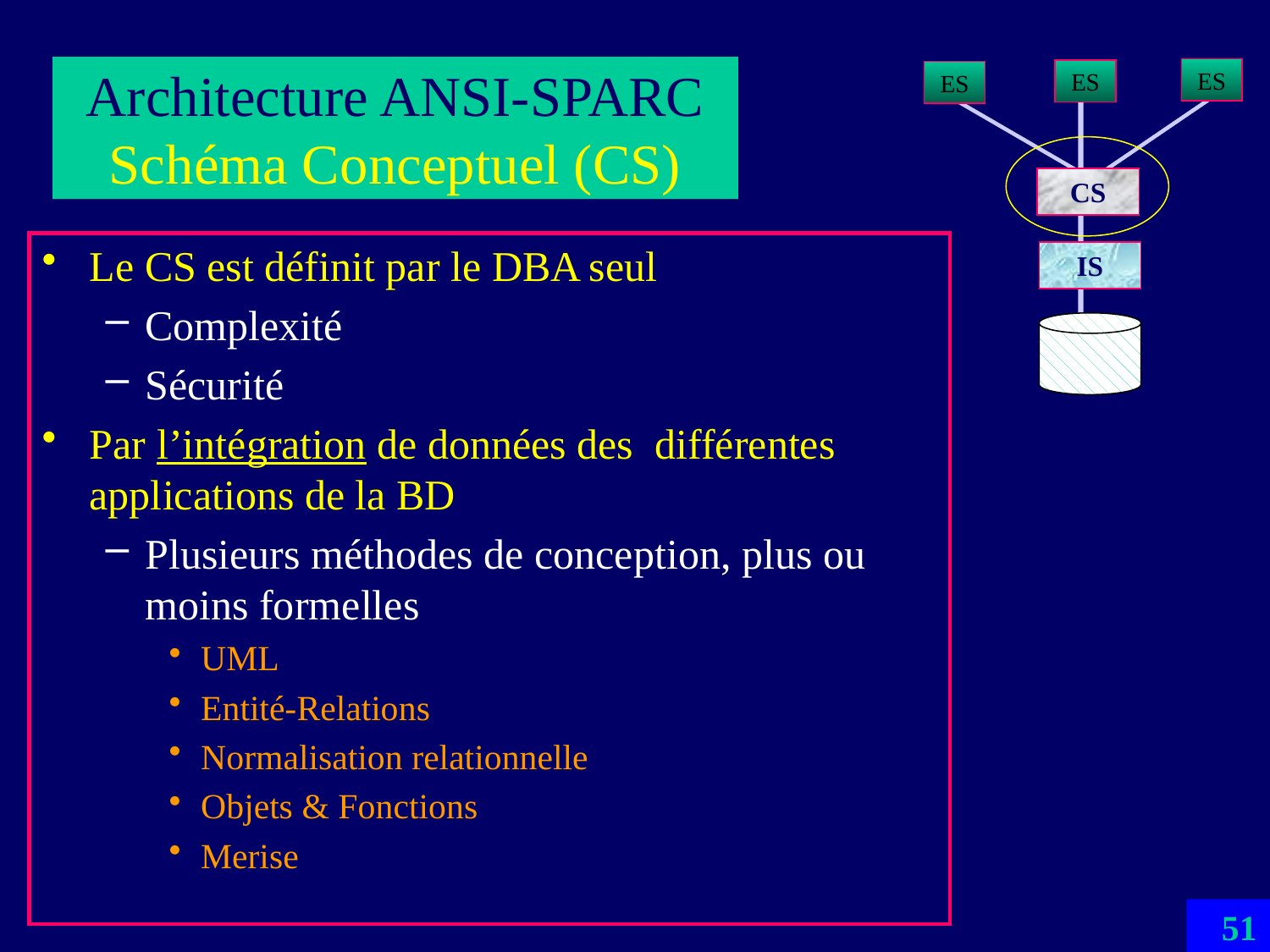

# Architecture ANSI-SPARC Schéma Conceptuel (CS)
ES
ES
ES

CS
IS

Le CS est définit par le DBA seul
Complexité
Sécurité
Par l’intégration de données des  différentes applications de la BD
Plusieurs méthodes de conception, plus ou moins formelles
UML
Entité-Relations
Normalisation relationnelle
Objets & Fonctions
Merise

51